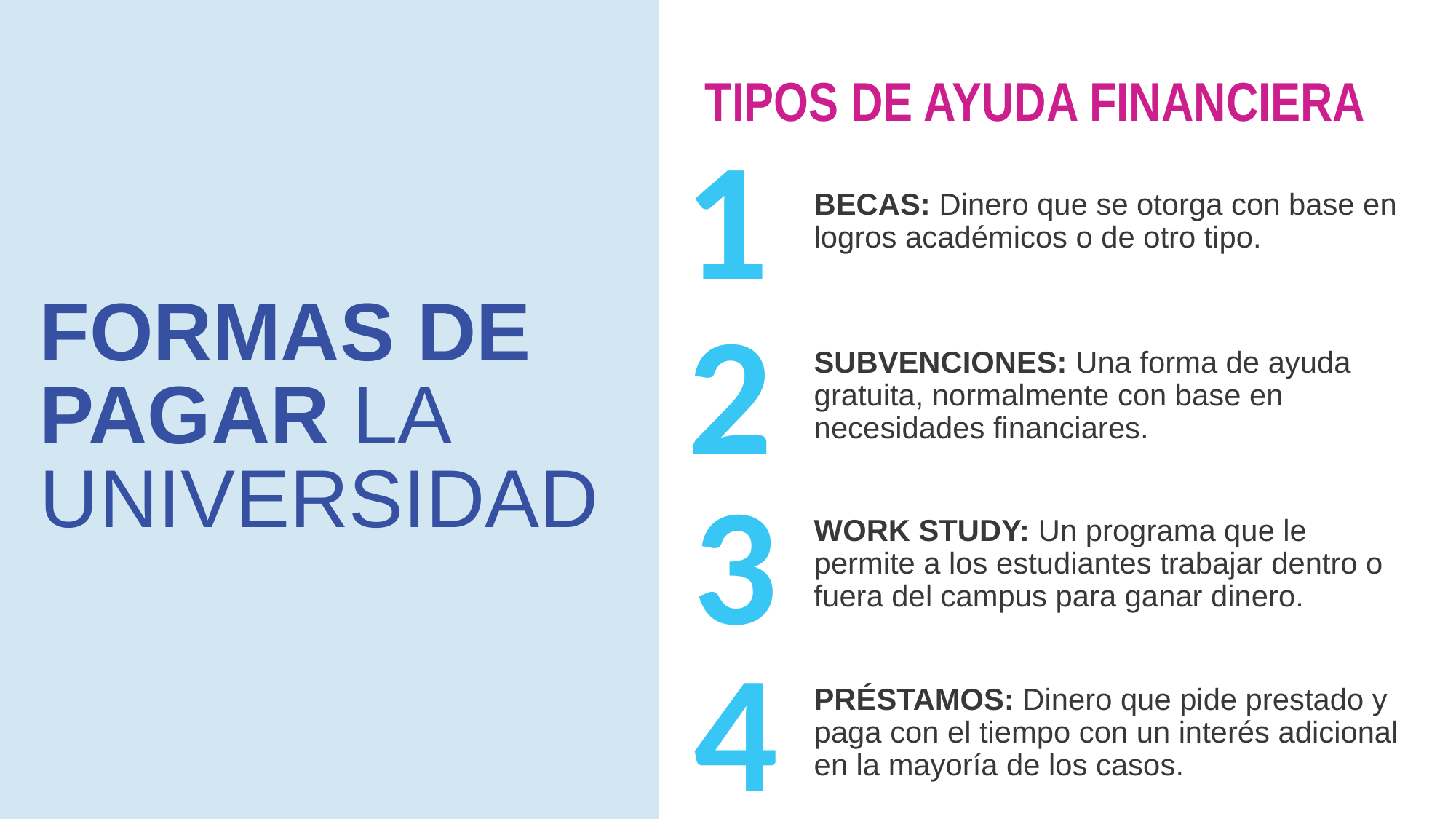

TIPOS DE AYUDA FINANCIERA
1

BECAS: Dinero que se otorga con base en logros académicos o de otro tipo.
2

SUBVENCIONES: Una forma de ayuda gratuita, normalmente con base en necesidades financiares.
FORMAS DE PAGAR LA UNIVERSIDAD
3

WORK STUDY: Un programa que le permite a los estudiantes trabajar dentro o fuera del campus para ganar dinero.
4

PRÉSTAMOS: Dinero que pide prestado y paga con el tiempo con un interés adicional en la mayoría de los casos.